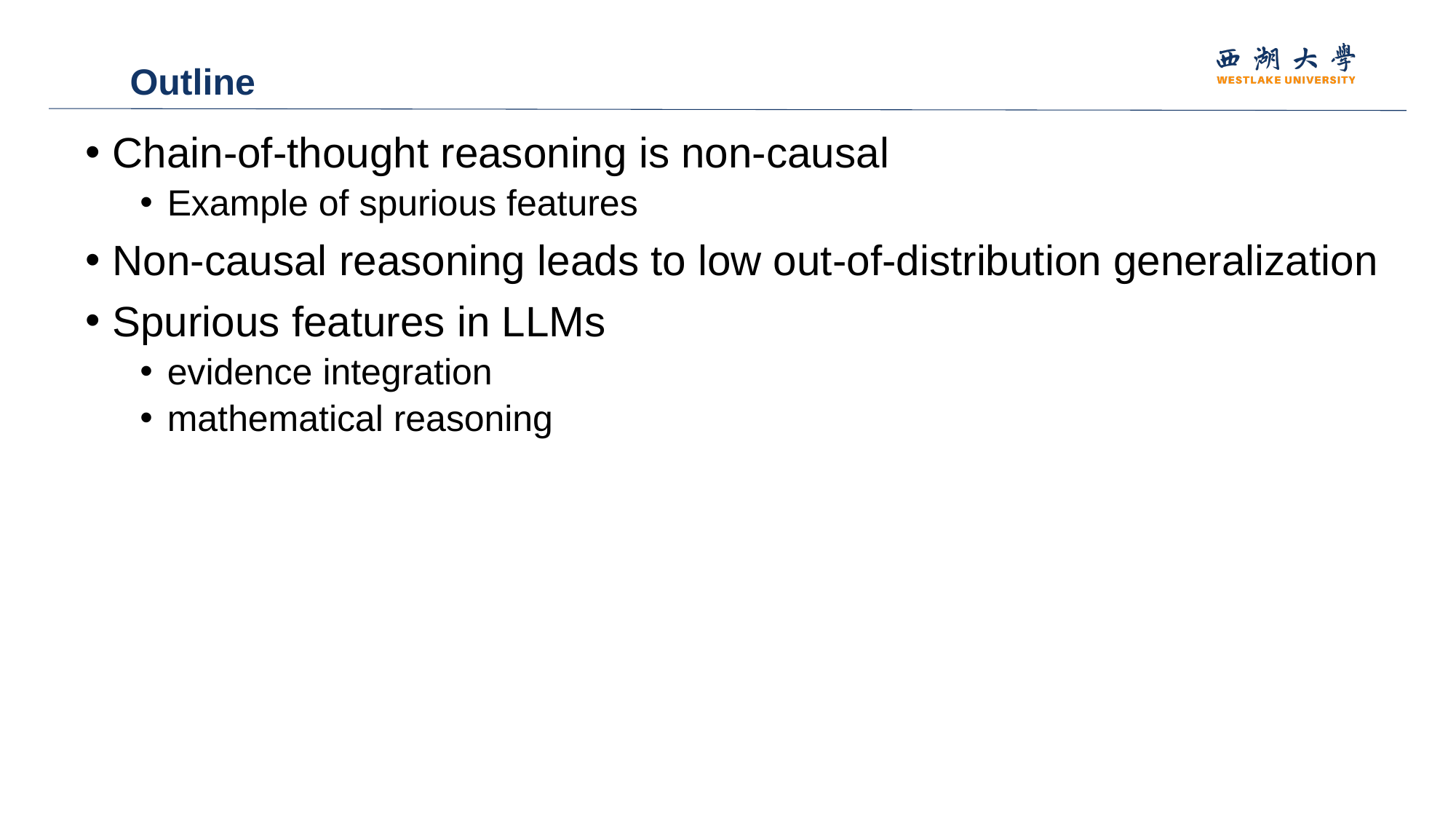

Outline
Chain-of-thought reasoning is non-causal
Example of spurious features
Non-causal reasoning leads to low out-of-distribution generalization
Spurious features in LLMs
evidence integration
mathematical reasoning